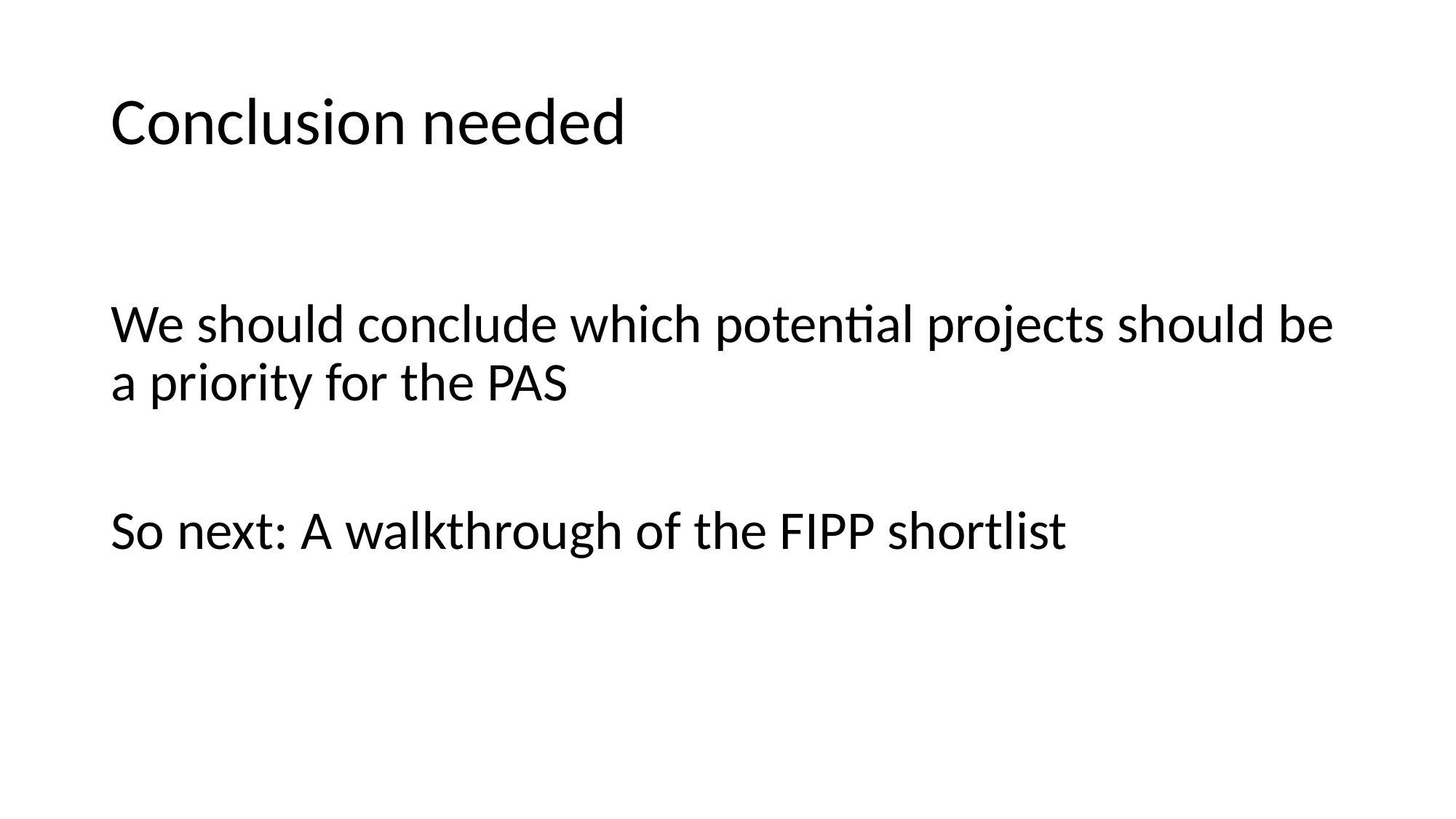

# Conclusion needed
We should conclude which potential projects should be a priority for the PAS

So next: A walkthrough of the FIPP shortlist